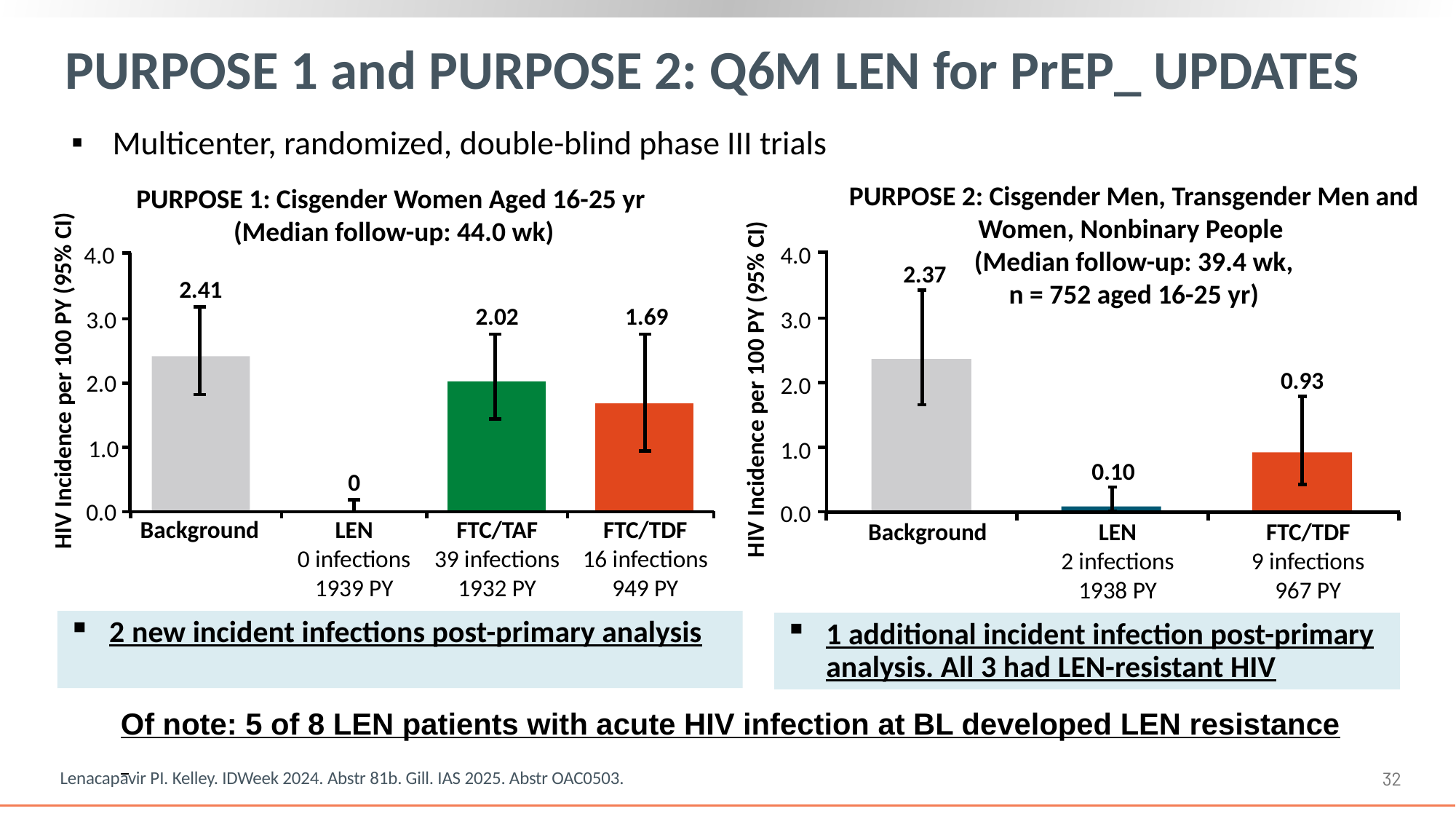

# PURPOSE 1 and PURPOSE 2: Q6M LEN for PrEP_ UPDATES
Multicenter, randomized, double-blind phase III trials
PURPOSE 2: Cisgender Men, Transgender Men and Women, Nonbinary People
(Median follow-up: 39.4 wk,
n = 752 aged 16-25 yr)
PURPOSE 1: Cisgender Women Aged 16-25 yr
 (Median follow-up: 44.0 wk)
4.0
3.0
2.0
1.0
0.0
4.0
3.0
2.0
1.0
0.0

2.37

2.41

2.02
1.69

0.93
HIV Incidence per 100 PY (95% CI)
HIV Incidence per 100 PY (95% CI)

0.10

0

Background
LEN
0 infections
1939 PY
FTC/TAF
39 infections
1932 PY
FTC/TDF
16 infections
949 PY
Background
LEN
2 infections
1938 PY
FTC/TDF
9 infections
967 PY

2 new incident infections post-primary analysis

1 additional incident infection post-primary analysis. All 3 had LEN-resistant HIV
Of note: 5 of 8 LEN patients with acute HIV infection at BL developed LEN resistance
32
Lenacapavir PI. Kelley. IDWeek 2024. Abstr 81b. Gill. IAS 2025. Abstr OAC0503.